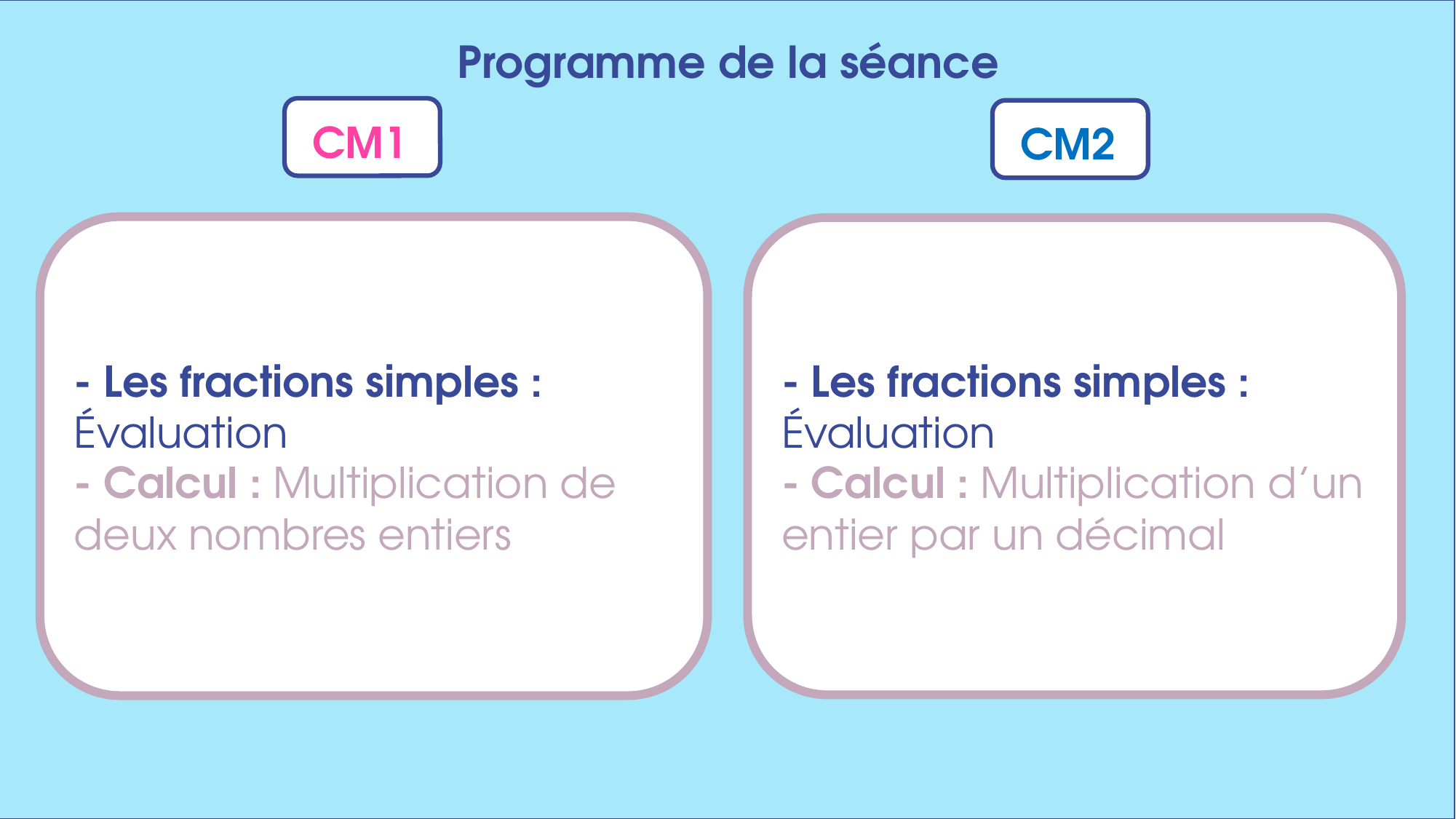

Programme de la séance

CM1

CM2
- Les fractions simples : Évaluation
- Calcul : Multiplication de deux nombres entiers
- Les fractions simples : Évaluation
- Calcul : Multiplication d’un entier par un décimal
www.maitresseherisson.com